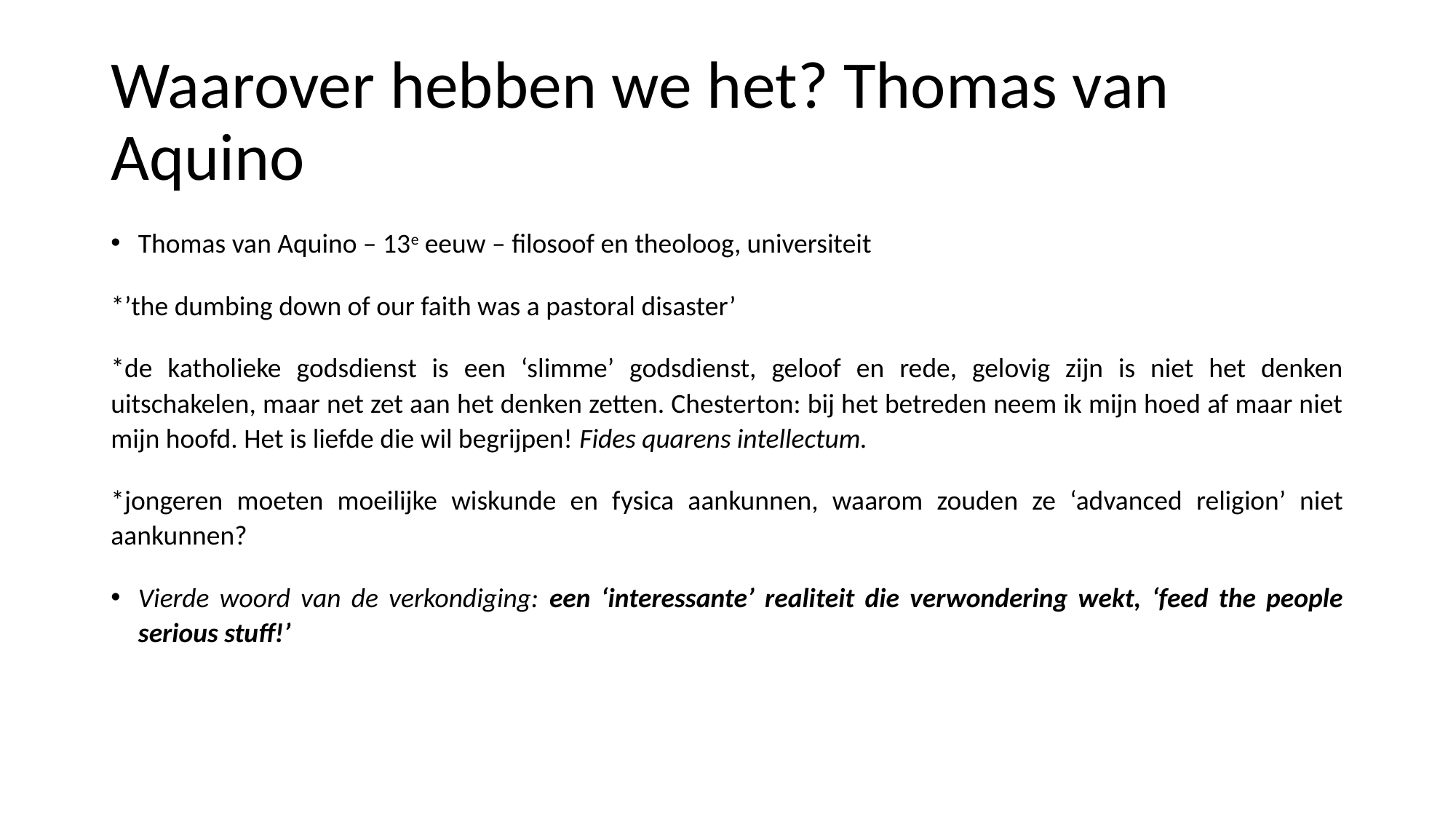

# Waarover hebben we het? Thomas van Aquino
Thomas van Aquino – 13e eeuw – filosoof en theoloog, universiteit
*’the dumbing down of our faith was a pastoral disaster’
*de katholieke godsdienst is een ‘slimme’ godsdienst, geloof en rede, gelovig zijn is niet het denken uitschakelen, maar net zet aan het denken zetten. Chesterton: bij het betreden neem ik mijn hoed af maar niet mijn hoofd. Het is liefde die wil begrijpen! Fides quarens intellectum.
*jongeren moeten moeilijke wiskunde en fysica aankunnen, waarom zouden ze ‘advanced religion’ niet aankunnen?
Vierde woord van de verkondiging: een ‘interessante’ realiteit die verwondering wekt, ‘feed the people serious stuff!’